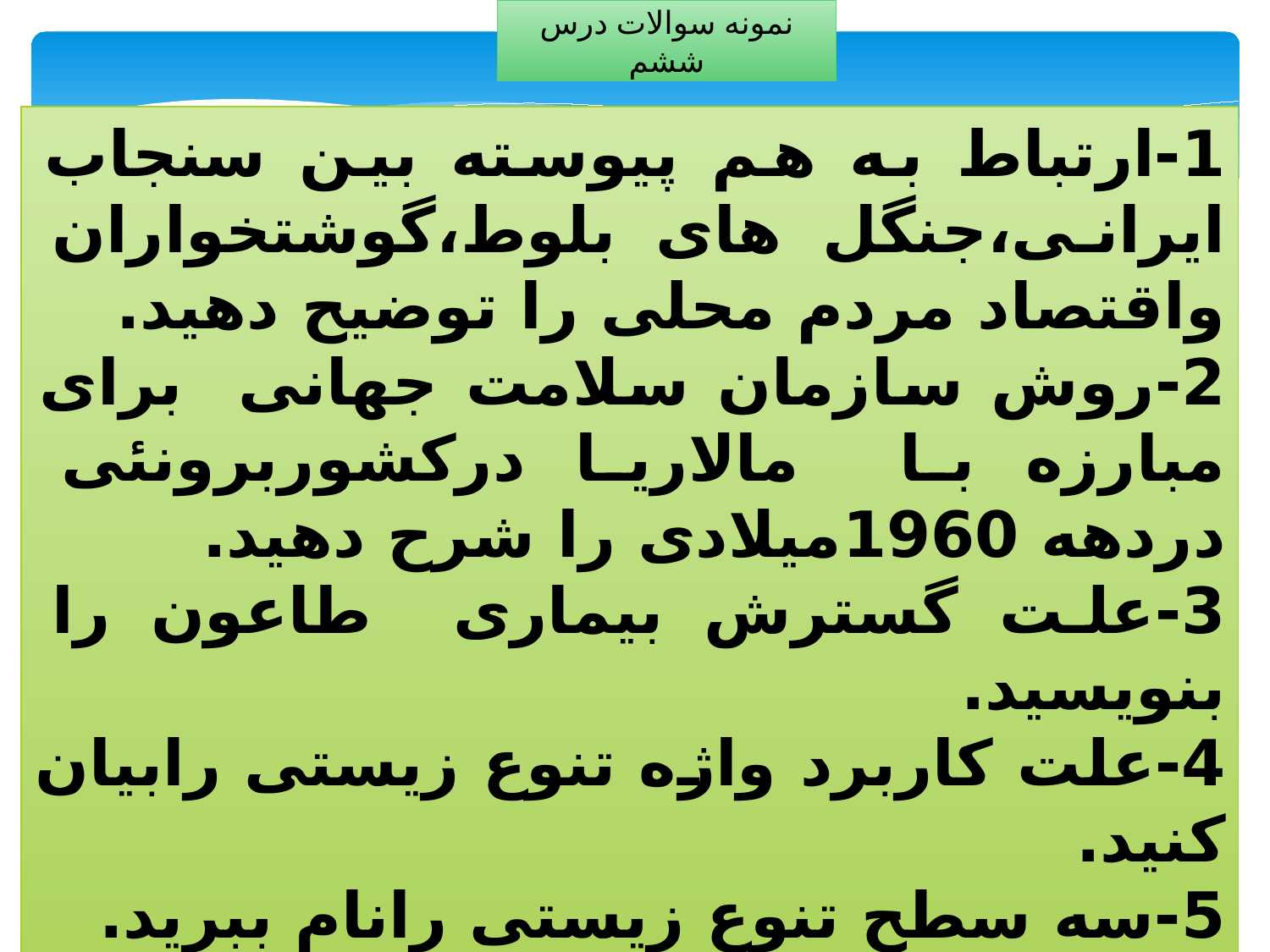

نمونه سوالات درس ششم
1-ارتباط به هم پیوسته بین سنجاب ایرانی،جنگل های بلوط،گوشتخواران واقتصاد مردم محلی را توضیح دهید.
2-روش سازمان سلامت جهانی  برای مبارزه با  مالاریا درکشوربرونئی دردهه 1960میلادی را شرح دهید.
3-علت گسترش بیماری  طاعون را بنویسید.
4-علت کاربرد واژه تنوع زیستی رابیان کنید.
5-سه سطح تنوع زیستی رانام ببرید.
6-گونه به چه معناست؟
7-ژن چیست؟
8-نقش تنوع ژن ها چیست؟